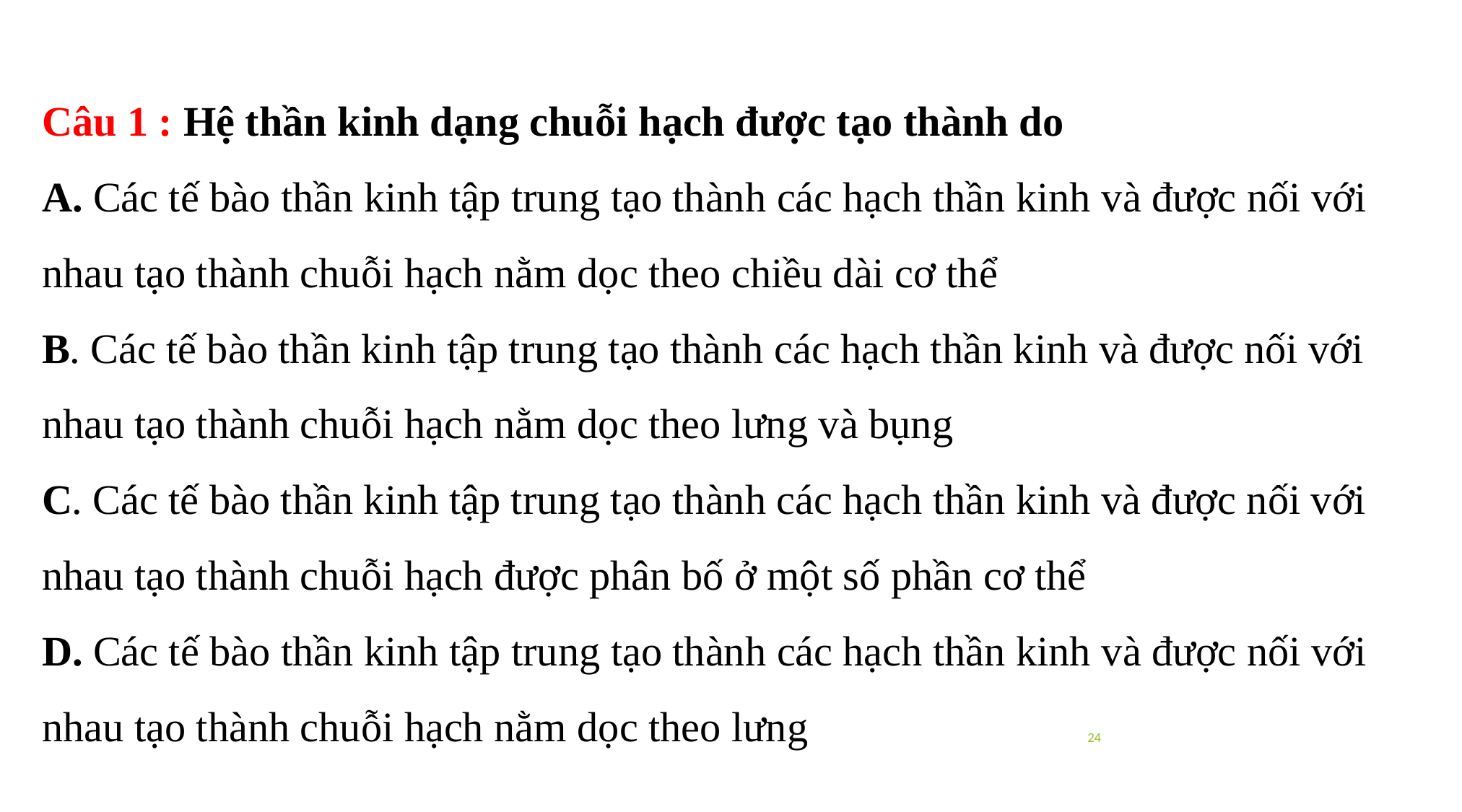

Câu 1 : Hệ thần kinh dạng chuỗi hạch được tạo thành do
A. Các tế bào thần kinh tập trung tạo thành các hạch thần kinh và được nối với nhau tạo thành chuỗi hạch nằm dọc theo chiều dài cơ thể
B. Các tế bào thần kinh tập trung tạo thành các hạch thần kinh và được nối với nhau tạo thành chuỗi hạch nằm dọc theo lưng và bụng
C. Các tế bào thần kinh tập trung tạo thành các hạch thần kinh và được nối với nhau tạo thành chuỗi hạch được phân bố ở một số phần cơ thể
D. Các tế bào thần kinh tập trung tạo thành các hạch thần kinh và được nối với nhau tạo thành chuỗi hạch nằm dọc theo lưng
24